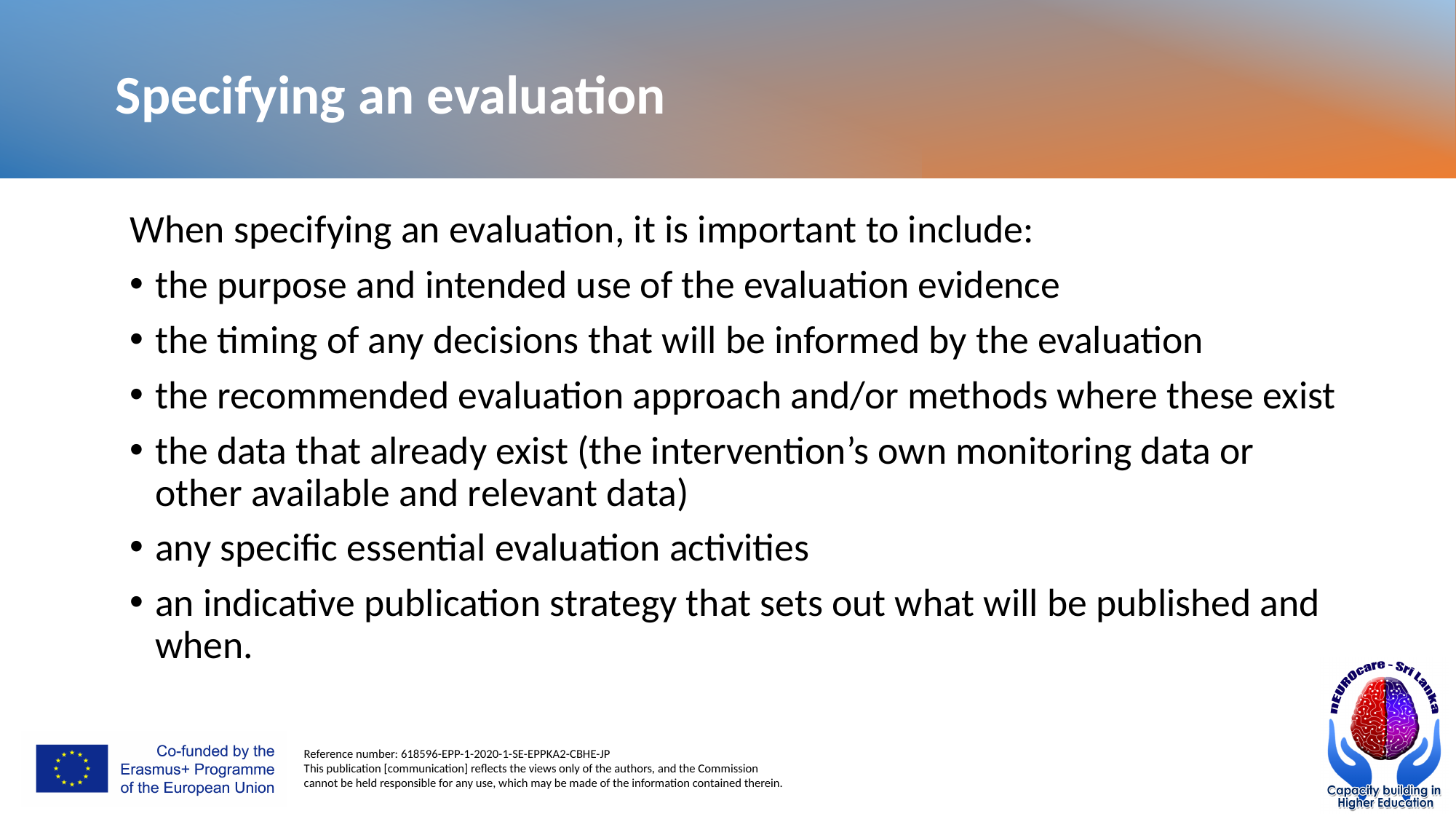

# Specifying an evaluation
When specifying an evaluation, it is important to include:
the purpose and intended use of the evaluation evidence
the timing of any decisions that will be informed by the evaluation
the recommended evaluation approach and/or methods where these exist
the data that already exist (the intervention’s own monitoring data or other available and relevant data)
any specific essential evaluation activities
an indicative publication strategy that sets out what will be published and when.